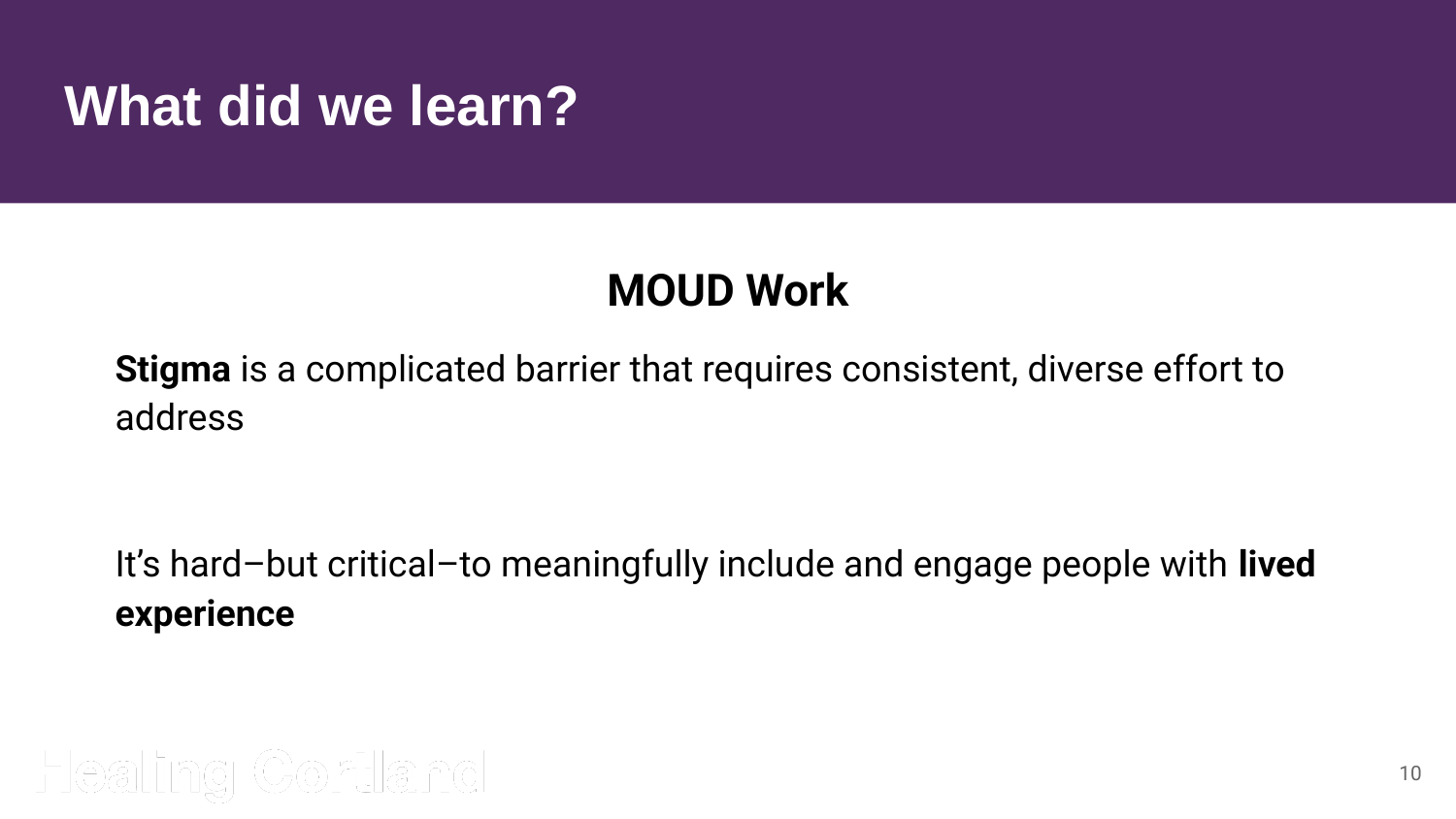

# What did we learn?
MOUD Work
Stigma is a complicated barrier that requires consistent, diverse effort to address

It’s hard–but critical–to meaningfully include and engage people with lived experience
10